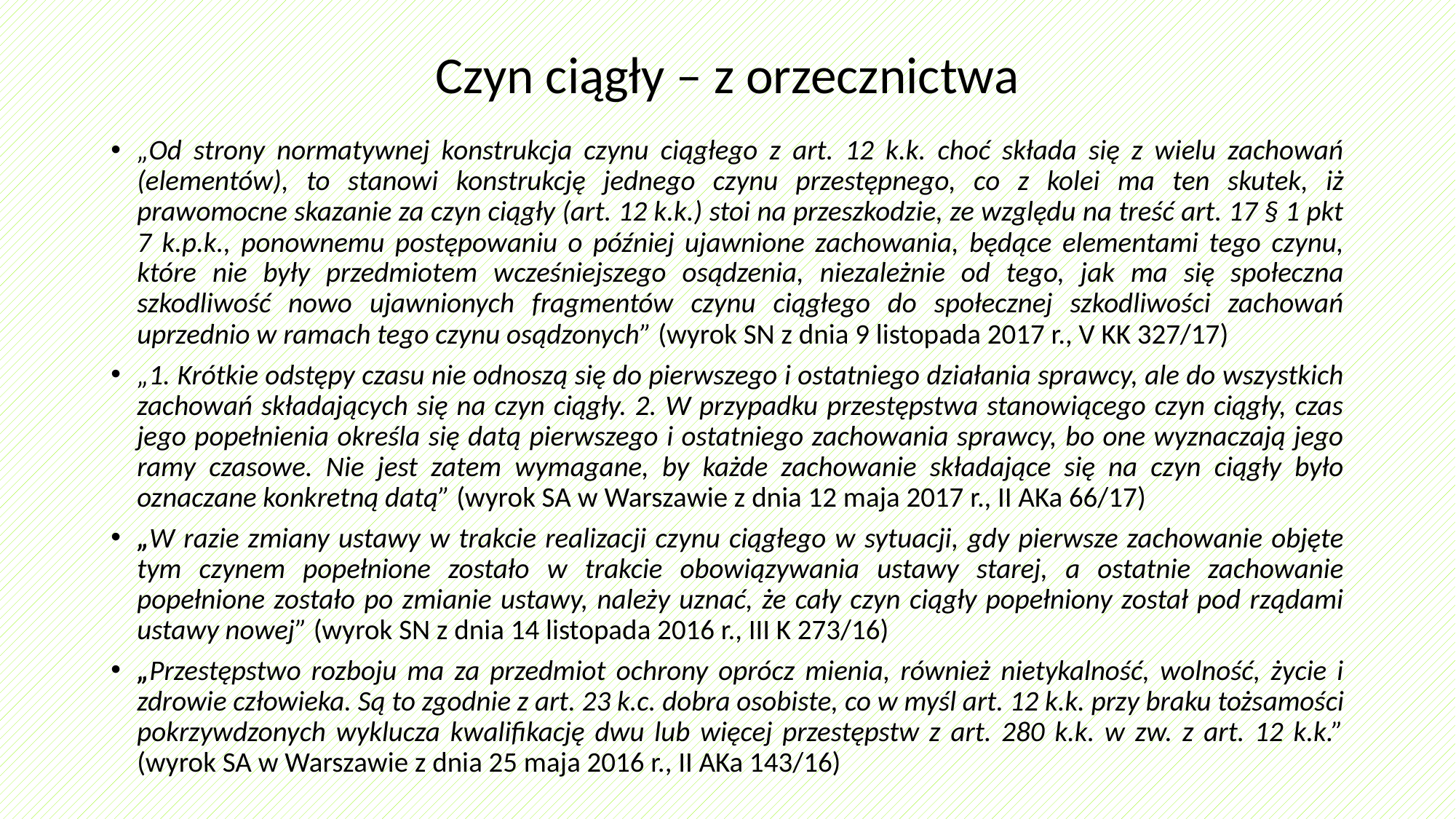

# Czyn ciągły – z orzecznictwa
„Od strony normatywnej konstrukcja czynu ciągłego z art. 12 k.k. choć składa się z wielu zachowań (elementów), to stanowi konstrukcję jednego czynu przestępnego, co z kolei ma ten skutek, iż prawomocne skazanie za czyn ciągły (art. 12 k.k.) stoi na przeszkodzie, ze względu na treść art. 17 § 1 pkt 7 k.p.k., ponownemu postępowaniu o później ujawnione zachowania, będące elementami tego czynu, które nie były przedmiotem wcześniejszego osądzenia, niezależnie od tego, jak ma się społeczna szkodliwość nowo ujawnionych fragmentów czynu ciągłego do społecznej szkodliwości zachowań uprzednio w ramach tego czynu osądzonych” (wyrok SN z dnia 9 listopada 2017 r., V KK 327/17)
„1. Krótkie odstępy czasu nie odnoszą się do pierwszego i ostatniego działania sprawcy, ale do wszystkich zachowań składających się na czyn ciągły. 2. W przypadku przestępstwa stanowiącego czyn ciągły, czas jego popełnienia określa się datą pierwszego i ostatniego zachowania sprawcy, bo one wyznaczają jego ramy czasowe. Nie jest zatem wymagane, by każde zachowanie składające się na czyn ciągły było oznaczane konkretną datą” (wyrok SA w Warszawie z dnia 12 maja 2017 r., II AKa 66/17)
„W razie zmiany ustawy w trakcie realizacji czynu ciągłego w sytuacji, gdy pierwsze zachowanie objęte tym czynem popełnione zostało w trakcie obowiązywania ustawy starej, a ostatnie zachowanie popełnione zostało po zmianie ustawy, należy uznać, że cały czyn ciągły popełniony został pod rządami ustawy nowej” (wyrok SN z dnia 14 listopada 2016 r., III K 273/16)
„Przestępstwo rozboju ma za przedmiot ochrony oprócz mienia, również nietykalność, wolność, życie i zdrowie człowieka. Są to zgodnie z art. 23 k.c. dobra osobiste, co w myśl art. 12 k.k. przy braku tożsamości pokrzywdzonych wyklucza kwalifikację dwu lub więcej przestępstw z art. 280 k.k. w zw. z art. 12 k.k.” (wyrok SA w Warszawie z dnia 25 maja 2016 r., II AKa 143/16)